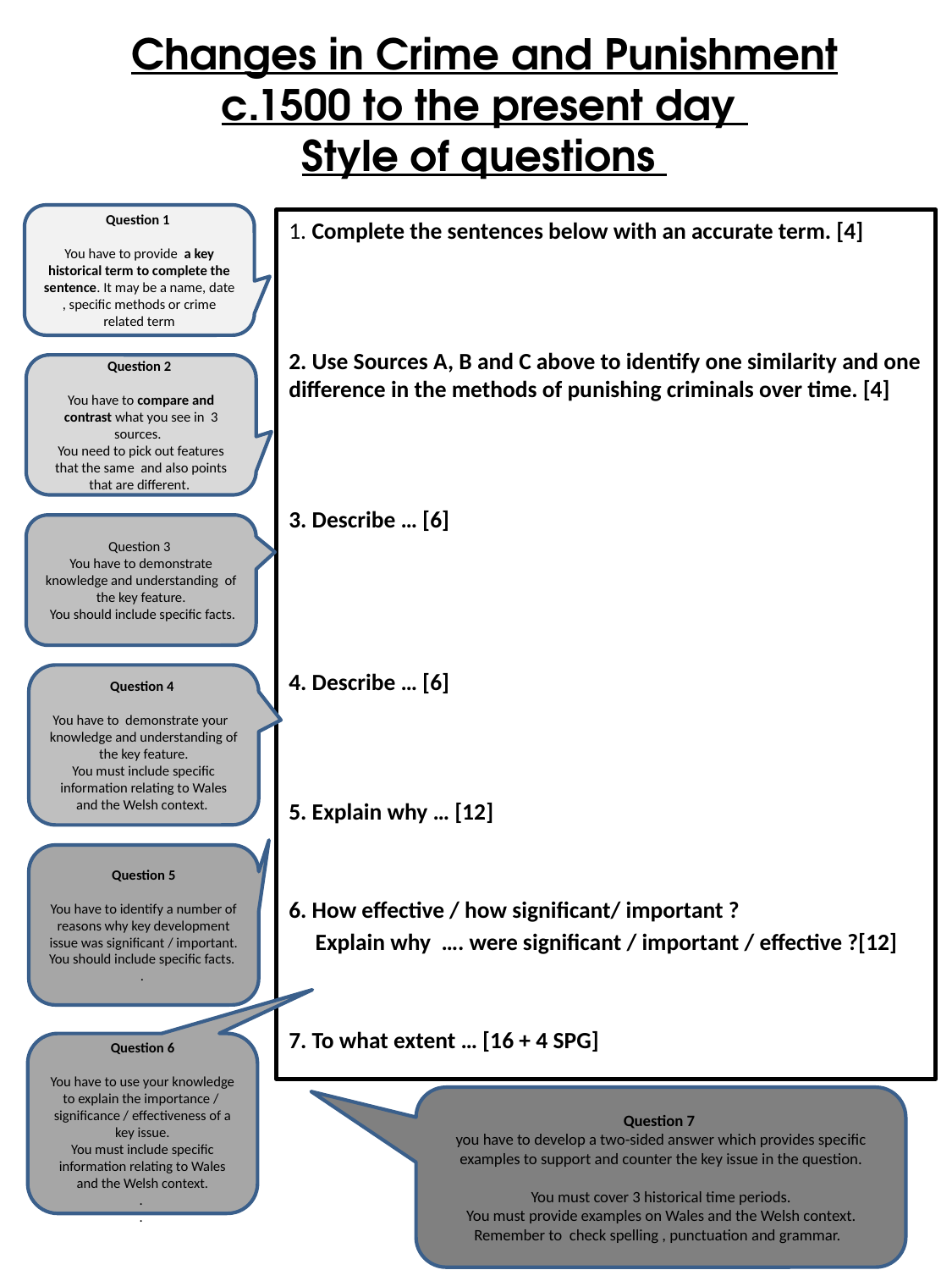

# Changes in Crime and Punishment c.1500 to the present day Style of questions
Question 1

You have to provide  a key historical term to complete the sentence. It may be a name, date , specific methods or crime related term
1. Complete the sentences below with an accurate term. [4]

2. Use Sources A, B and C above to identify one similarity and one difference in the methods of punishing criminals over time. [4]

3. Describe … [6]

4. Describe … [6]

5. Explain why … [12]

6. How effective / how significant/ important ?
     Explain why  …. were significant / important / effective ?[12]

7. To what extent … [16 + 4 SPG]

Question 2

You have to compare and contrast what you see in  3 sources.
You need to pick out features that the same  and also points that are different.
Question 3
You have to demonstrate knowledge and understanding  of the key feature.
 You should include specific facts.
Question 4

You have to  demonstrate your   knowledge and understanding of the key feature.
You must include specific information relating to Wales and the Welsh context.
Question 5

You have to identify a number of reasons why key development issue was significant / important.
You should include specific facts.
.

Question 6

You have to use your knowledge to explain the importance /  significance / effectiveness of a key issue.
You must include specific information relating to Wales and the Welsh context.
.
.
Question 7
you have to develop a two-sided answer which provides specific examples to support and counter the key issue in the question.

You must cover 3 historical time periods.
You must provide examples on Wales and the Welsh context.
Remember to  check spelling , punctuation and grammar.